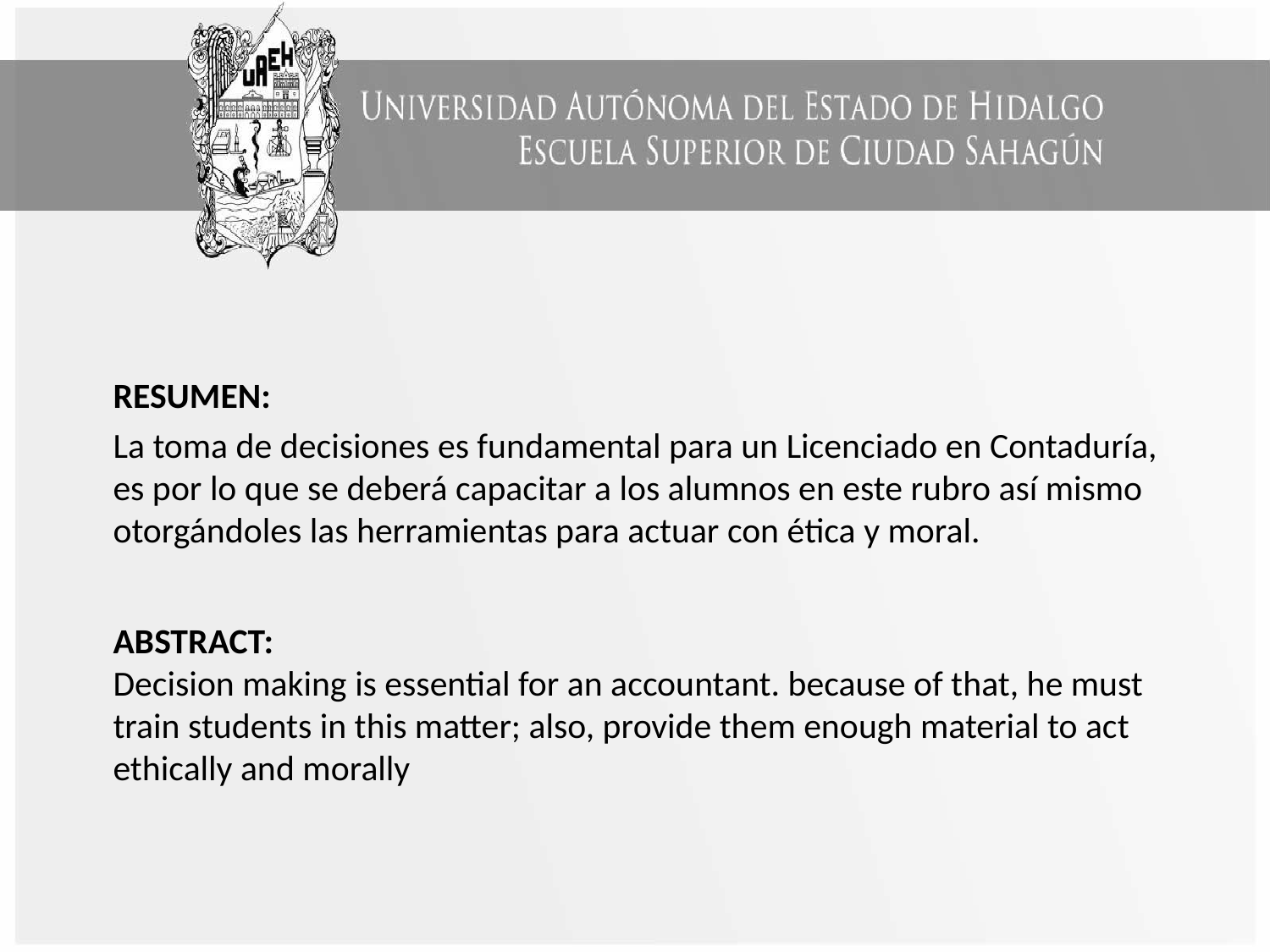

RESUMEN:
La toma de decisiones es fundamental para un Licenciado en Contaduría, es por lo que se deberá capacitar a los alumnos en este rubro así mismo otorgándoles las herramientas para actuar con ética y moral.
# ABSTRACT: Decision making is essential for an accountant. because of that, he must train students in this matter; also, provide them enough material to act ethically and morally